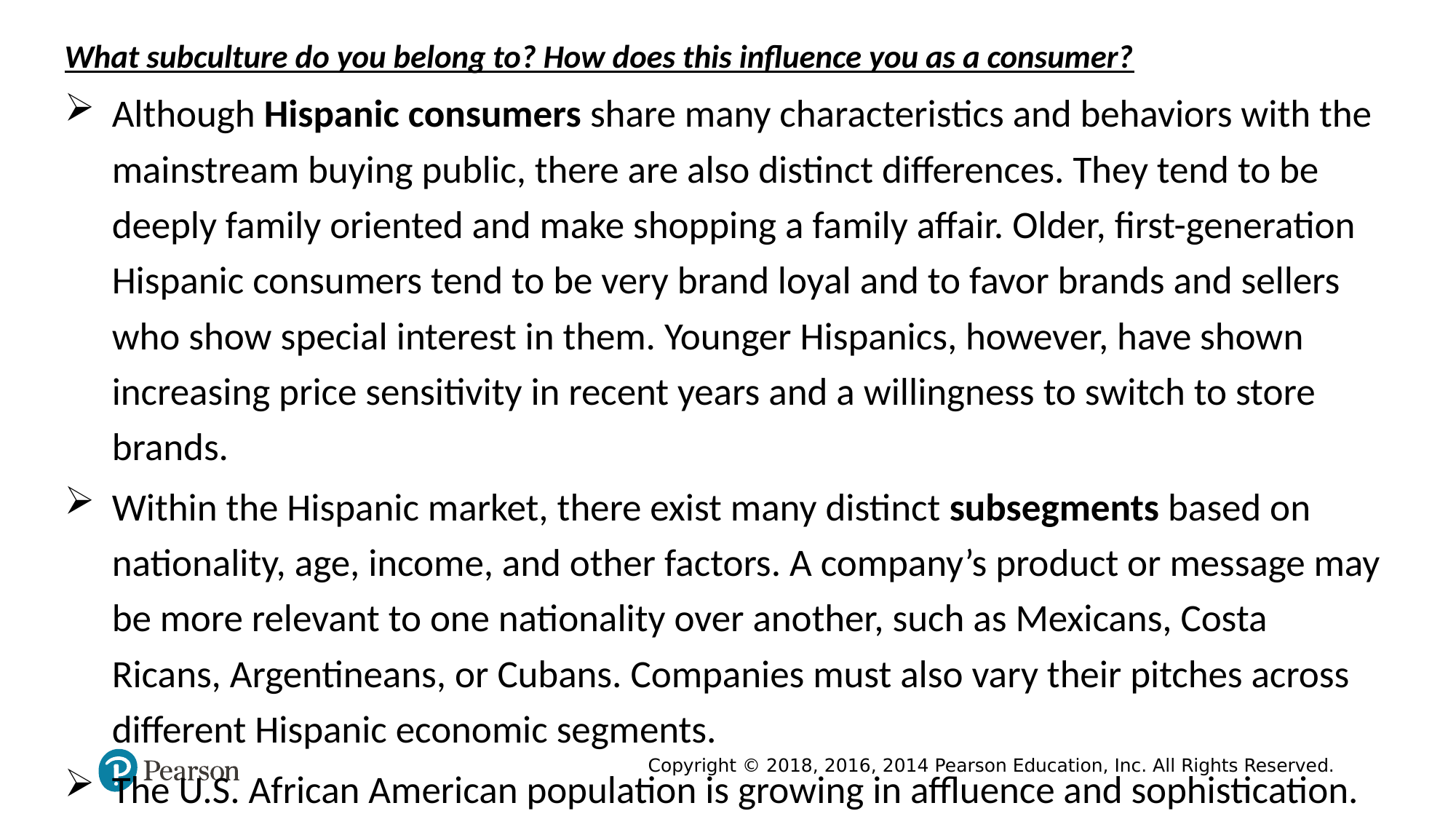

What subculture do you belong to? How does this influence you as a consumer?
Although Hispanic consumers share many characteristics and behaviors with the mainstream buying public, there are also distinct differences. They tend to be deeply family oriented and make shopping a family affair. Older, first-generation Hispanic consumers tend to be very brand loyal and to favor brands and sellers who show special interest in them. Younger Hispanics, however, have shown increasing price sensitivity in recent years and a willingness to switch to store brands.
Within the Hispanic market, there exist many distinct subsegments based on nationality, age, income, and other factors. A company’s product or message may be more relevant to one nationality over another, such as Mexicans, Costa Ricans, Argentineans, or Cubans. Companies must also vary their pitches across different Hispanic economic segments.
The U.S. African American population is growing in affluence and sophistication. In recent years, many companies have developed special products, appeals, and marketing programs for African American consumers.